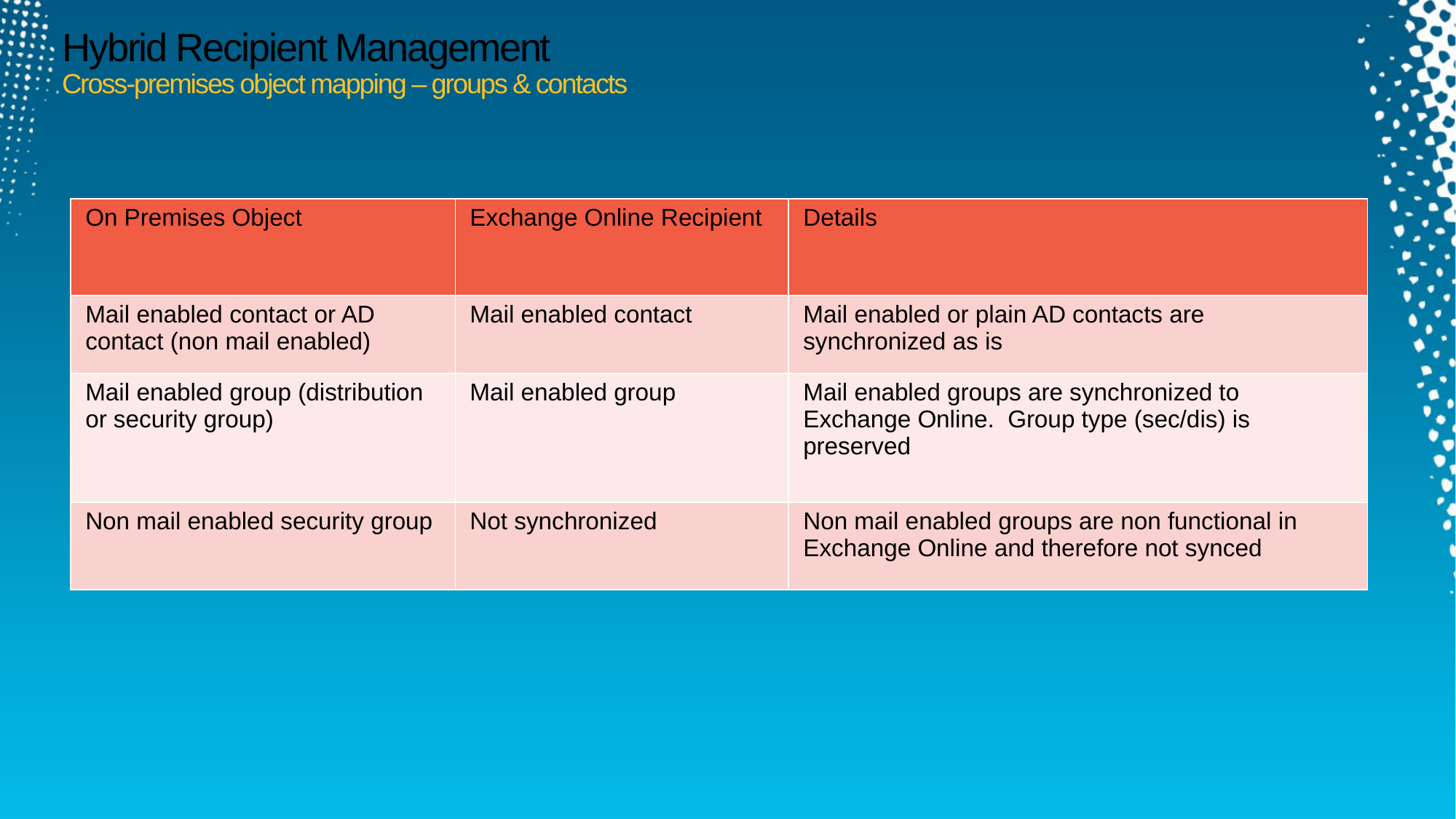

# Hybrid Recipient Management Cross-premises object mapping – groups & contacts
| On Premises Object | Exchange Online Recipient | Details |
| --- | --- | --- |
| Mail enabled contact or AD contact (non mail enabled) | Mail enabled contact | Mail enabled or plain AD contacts are synchronized as is |
| Mail enabled group (distribution or security group) | Mail enabled group | Mail enabled groups are synchronized to Exchange Online. Group type (sec/dis) is preserved |
| Non mail enabled security group | Not synchronized | Non mail enabled groups are non functional in Exchange Online and therefore not synced |